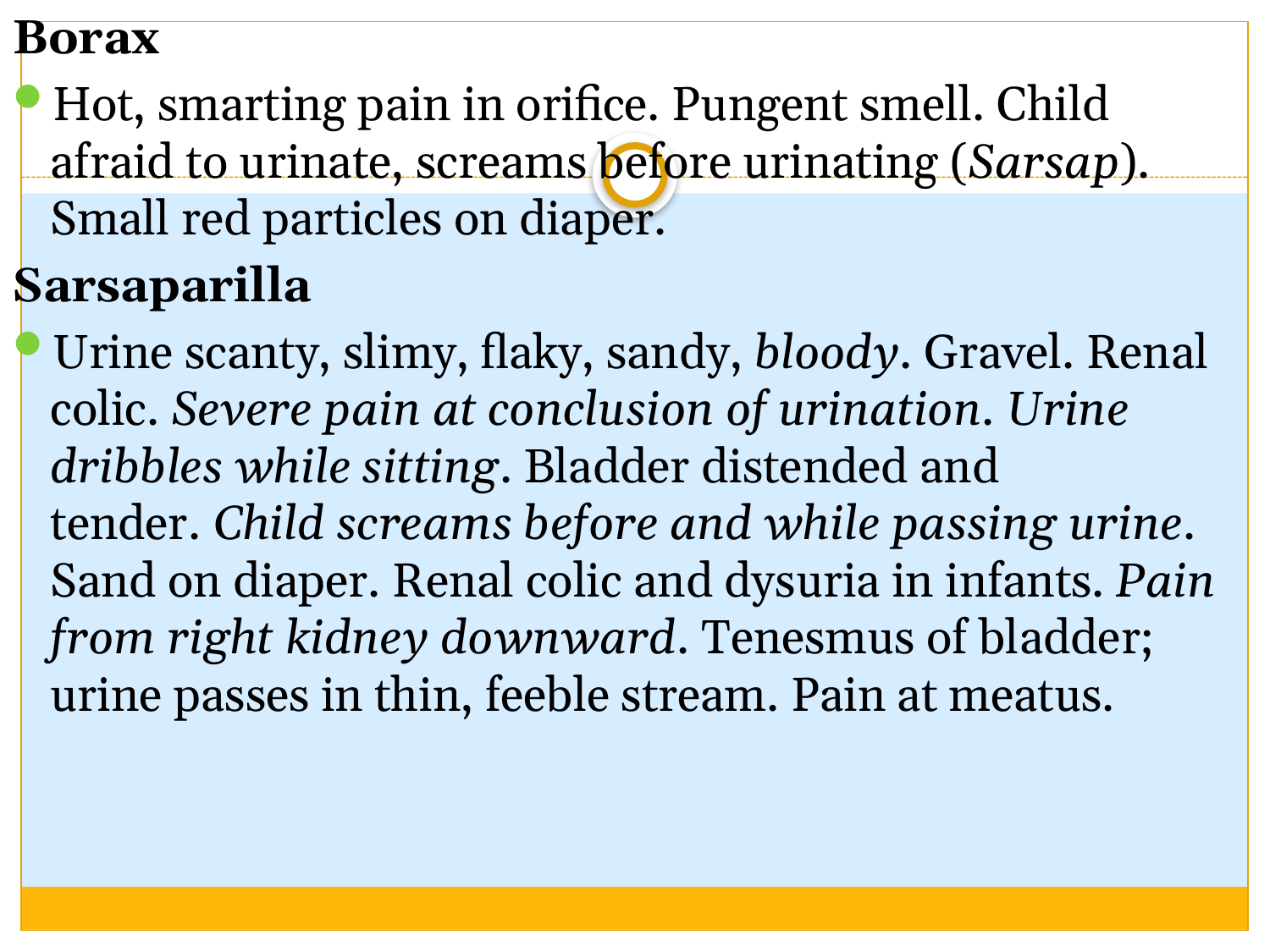

Borax
Hot, smarting pain in orifice. Pungent smell. Child afraid to urinate, screams before urinating (Sarsap). Small red particles on diaper.
Sarsaparilla
Urine scanty, slimy, flaky, sandy, bloody. Gravel. Renal colic. Severe pain at conclusion of urination. Urine dribbles while sitting. Bladder distended and tender. Child screams before and while passing urine. Sand on diaper. Renal colic and dysuria in infants. Pain from right kidney downward. Tenesmus of bladder; urine passes in thin, feeble stream. Pain at meatus.